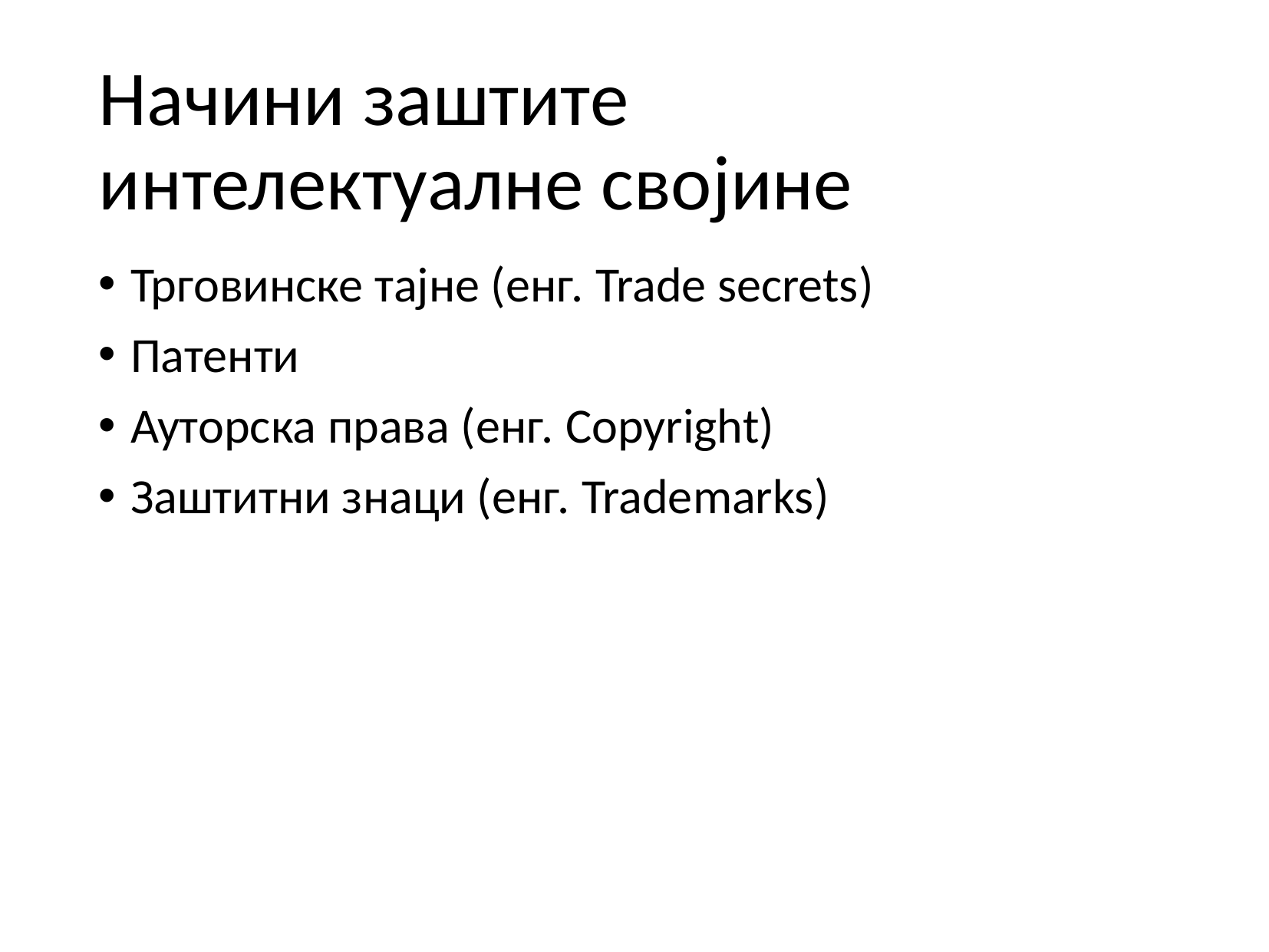

# Начини заштите интелектуалне својине
Трговинске тајне (енг. Trade secrets)
Патенти
Ауторска права (енг. Copyright)
Заштитни знаци (енг. Trademarks)